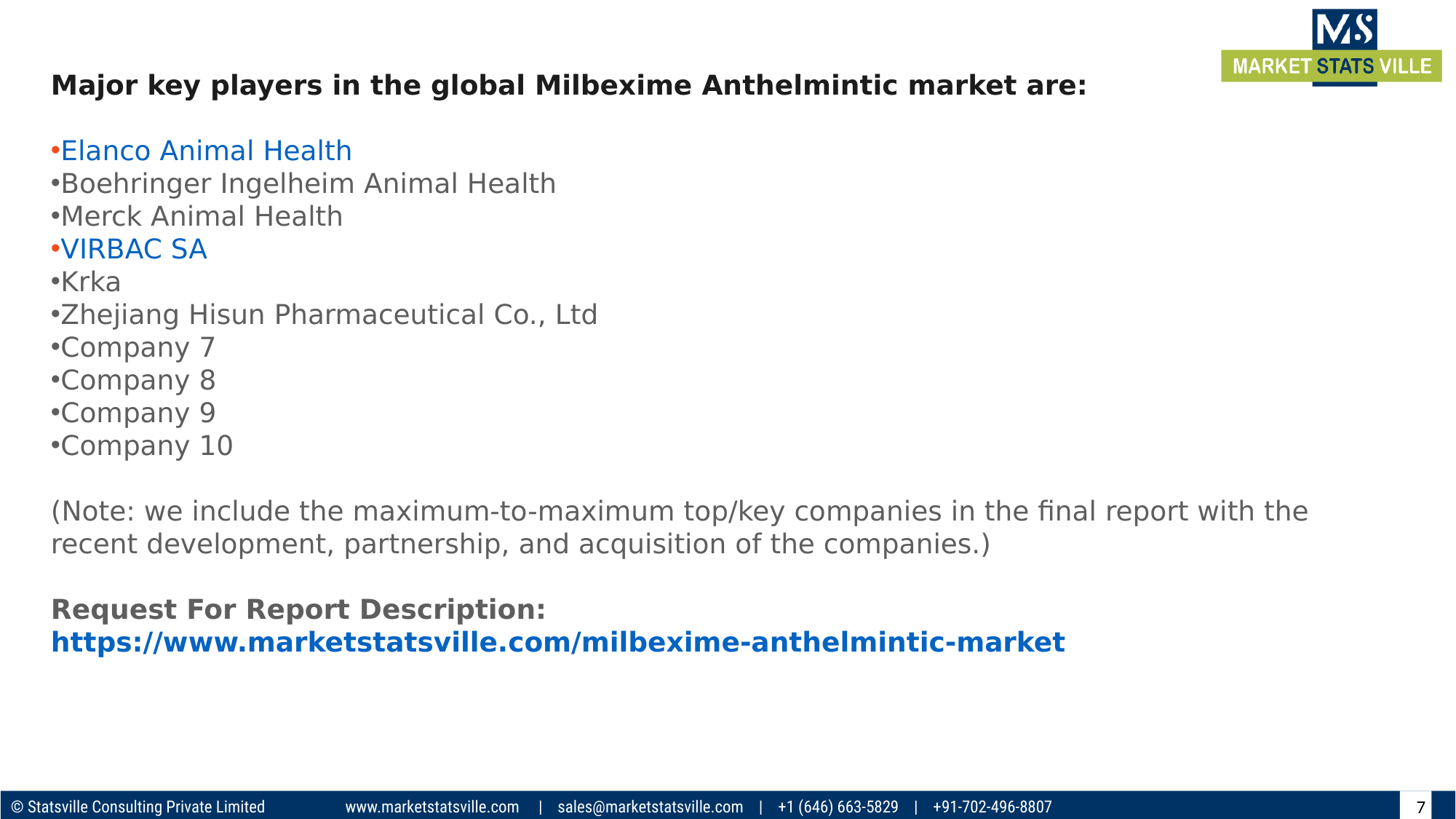

Major key players in the global Milbexime Anthelmintic market are:

Elanco Animal Health
Boehringer Ingelheim Animal Health
Merck Animal Health
VIRBAC SA
Krka
Zhejiang Hisun Pharmaceutical Co., Ltd
Company 7
Company 8
Company 9
Company 10

(Note: we include the maximum-to-maximum top/key companies in the final report with the recent development, partnership, and acquisition of the companies.)

Request For Report Description: https://www.marketstatsville.com/milbexime-anthelmintic-market

7